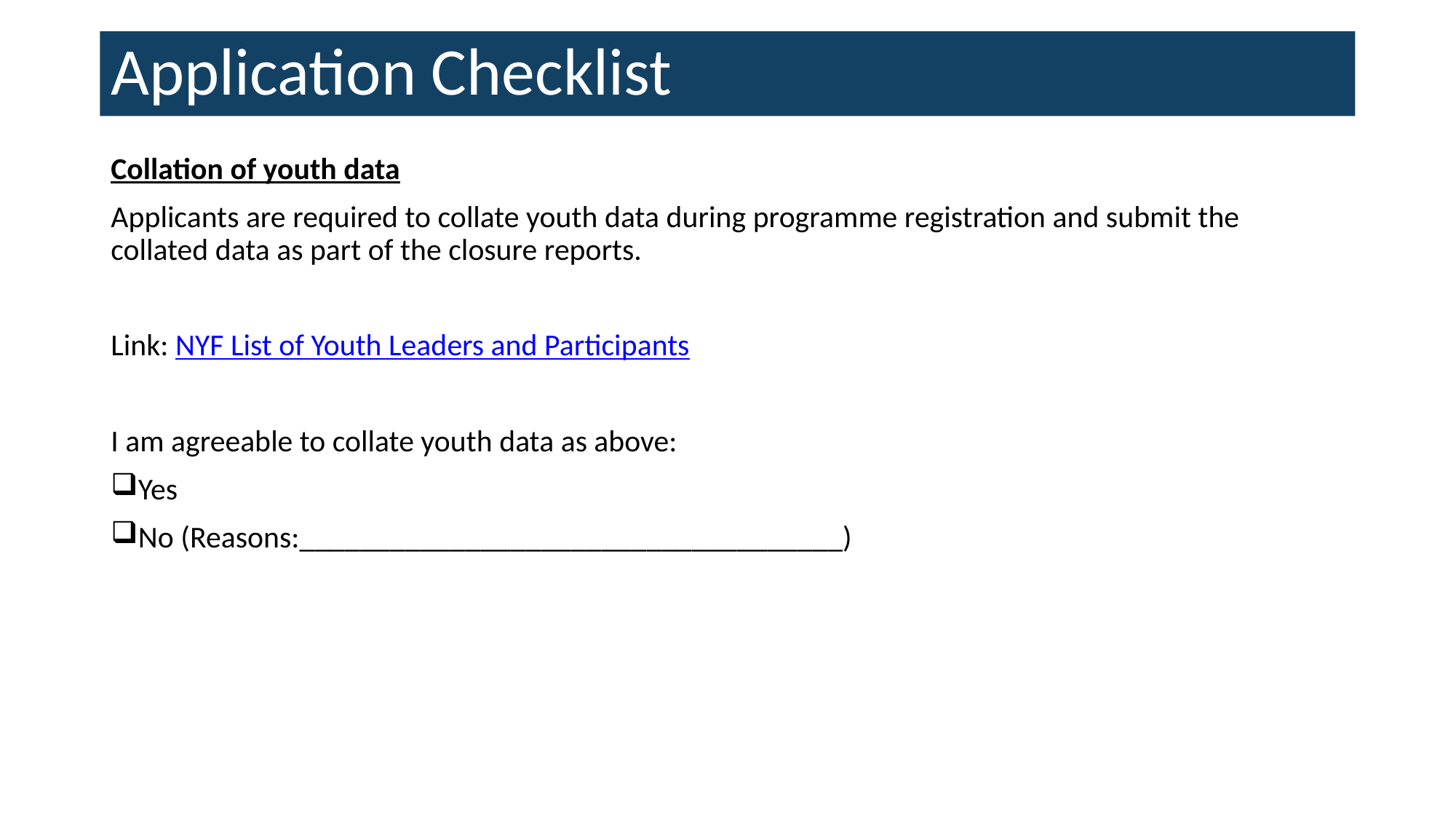

# Application Checklist
Collation of youth data
Applicants are required to collate youth data during programme registration and submit the collated data as part of the closure reports.

Link: NYF List of Youth Leaders and Participants

I am agreeable to collate youth data as above:
Yes
No (Reasons:____________________________________)